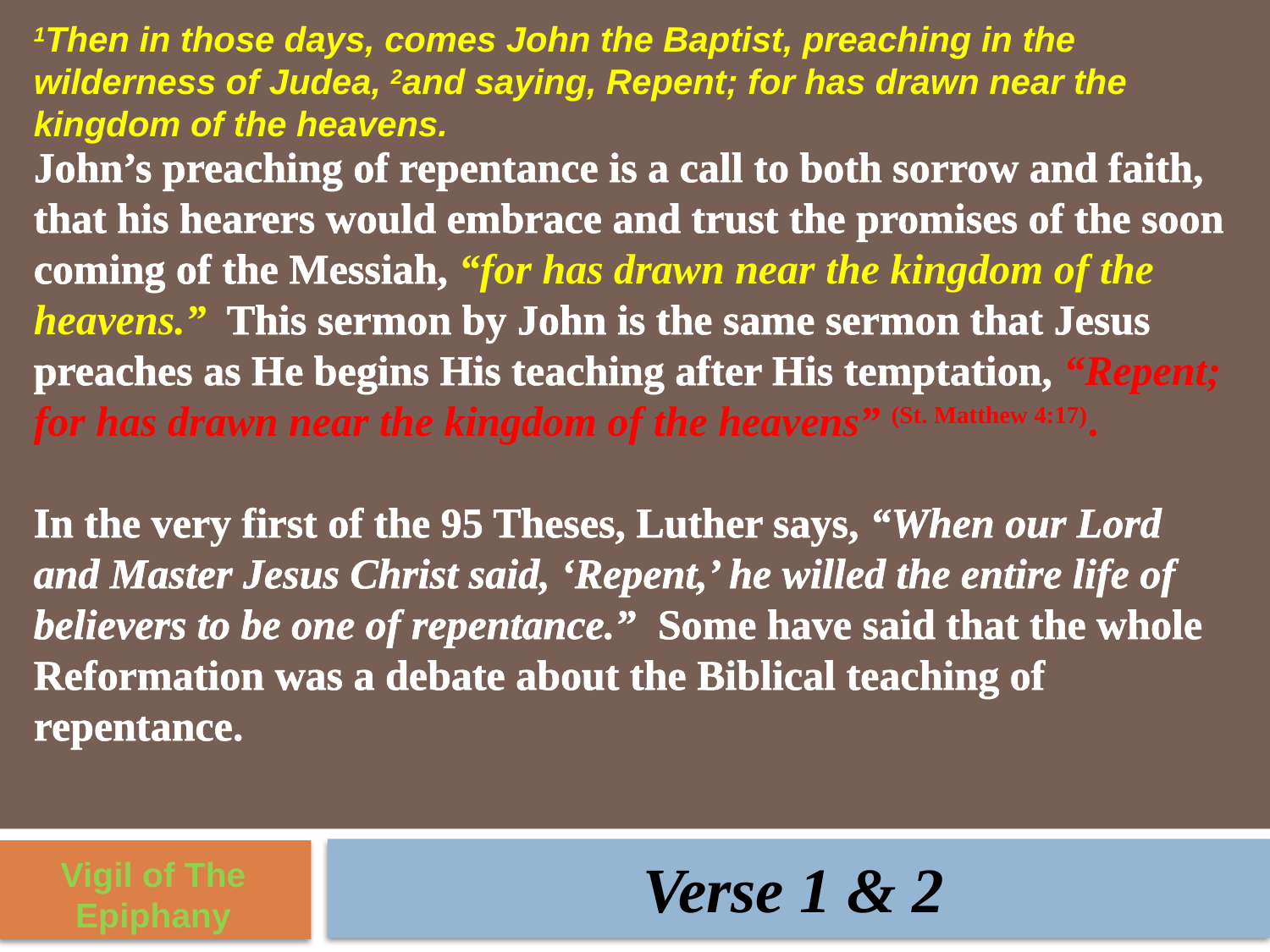

1Then in those days, comes John the Baptist, preaching in the wilderness of Judea, 2and saying, Repent; for has drawn near the kingdom of the heavens.
John’s preaching of repentance is a call to both sorrow and faith, that his hearers would embrace and trust the promises of the soon coming of the Messiah, “for has drawn near the kingdom of the heavens.”  This sermon by John is the same sermon that Jesus preaches as He begins His teaching after His temptation, “Repent; for has drawn near the kingdom of the heavens” (St. Matthew 4:17).

In the very first of the 95 Theses, Luther says, “When our Lord and Master Jesus Christ said, ‘Repent,’ he willed the entire life of believers to be one of repentance.”  Some have said that the whole Reformation was a debate about the Biblical teaching of repentance.
Verse 1 & 2
Vigil of The Epiphany